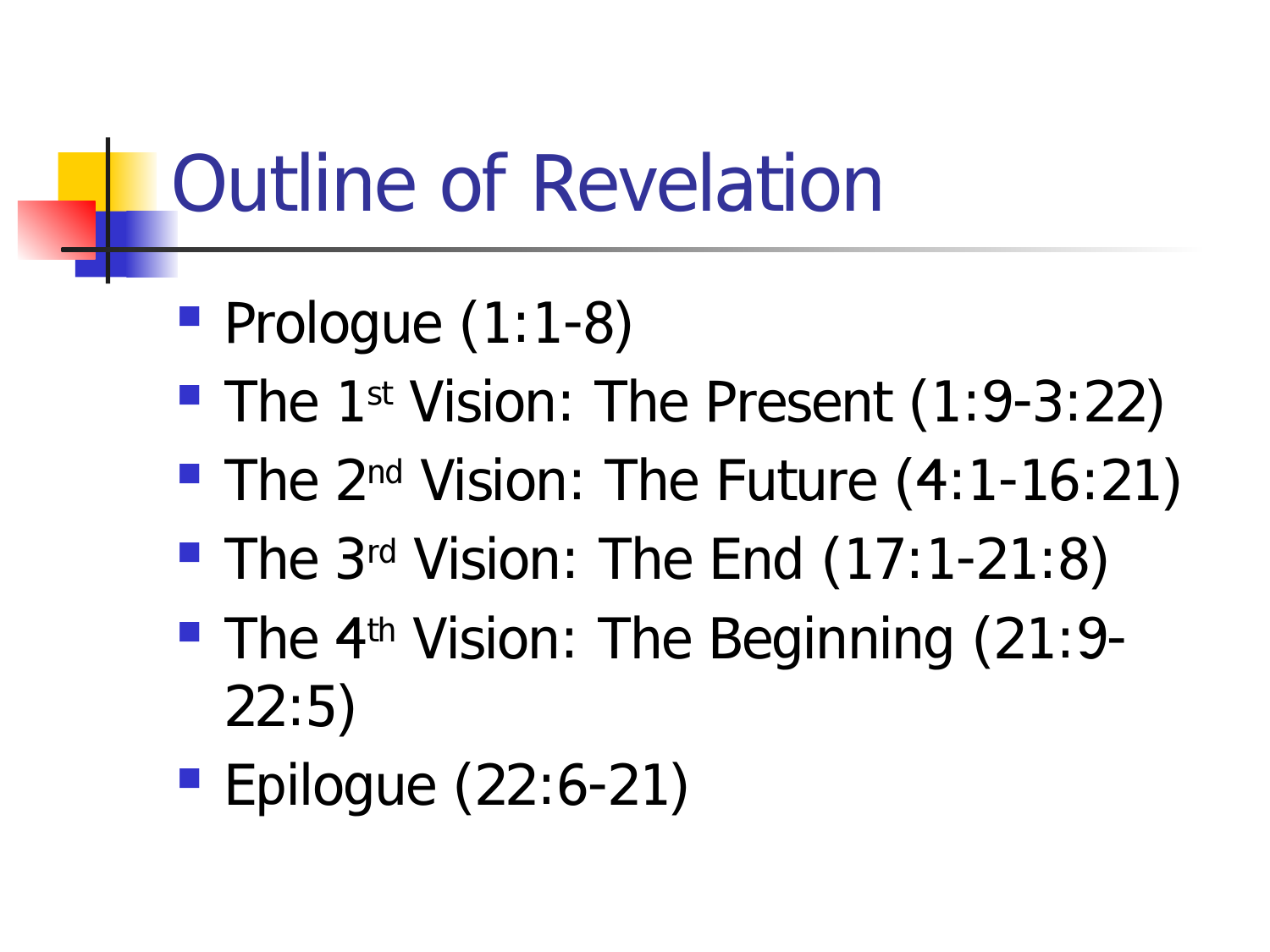

# Outline of Revelation
Prologue (1:1-8)
The 1st Vision: The Present (1:9-3:22)
The 2nd Vision: The Future (4:1-16:21)
The 3rd Vision: The End (17:1-21:8)
The 4th Vision: The Beginning (21:9-22:5)
Epilogue (22:6-21)